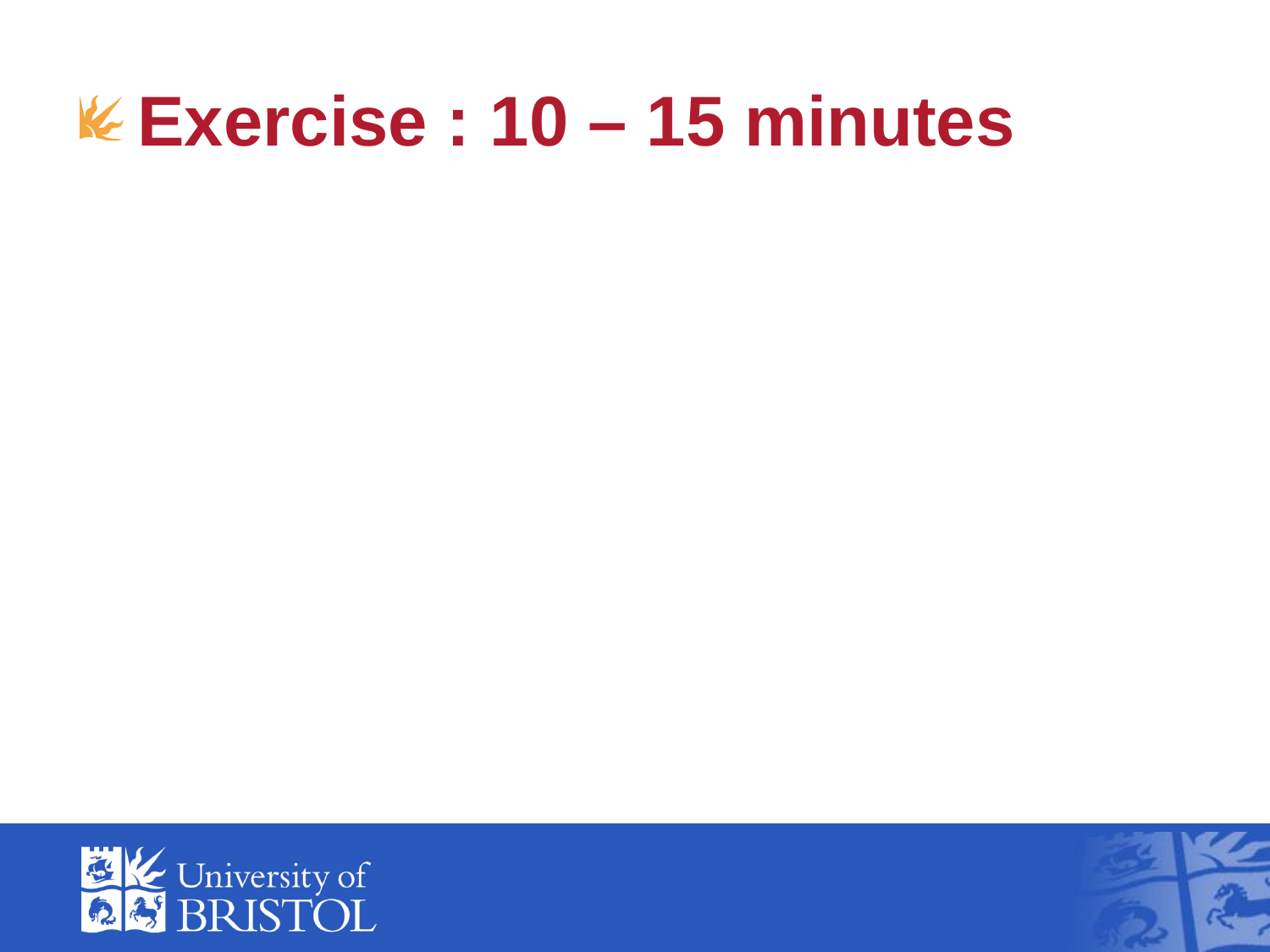

# Exercise : 10 – 15 minutes